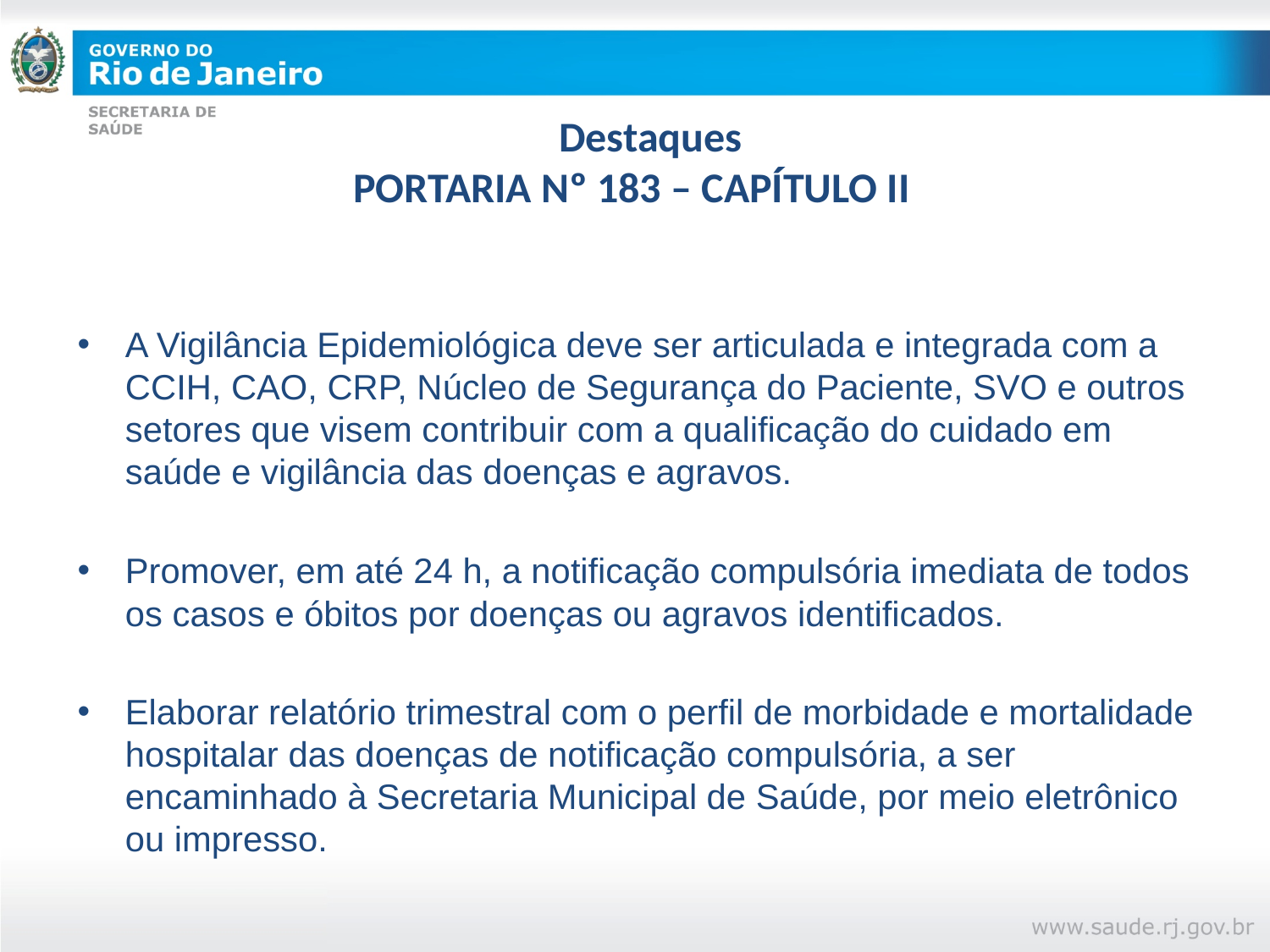

# Destaques PORTARIA Nº 183 – CAPÍTULO II
A Vigilância Epidemiológica deve ser articulada e integrada com a CCIH, CAO, CRP, Núcleo de Segurança do Paciente, SVO e outros setores que visem contribuir com a qualificação do cuidado em saúde e vigilância das doenças e agravos.

Promover, em até 24 h, a notificação compulsória imediata de todos os casos e óbitos por doenças ou agravos identificados.

Elaborar relatório trimestral com o perfil de morbidade e mortalidade hospitalar das doenças de notificação compulsória, a ser encaminhado à Secretaria Municipal de Saúde, por meio eletrônico ou impresso.